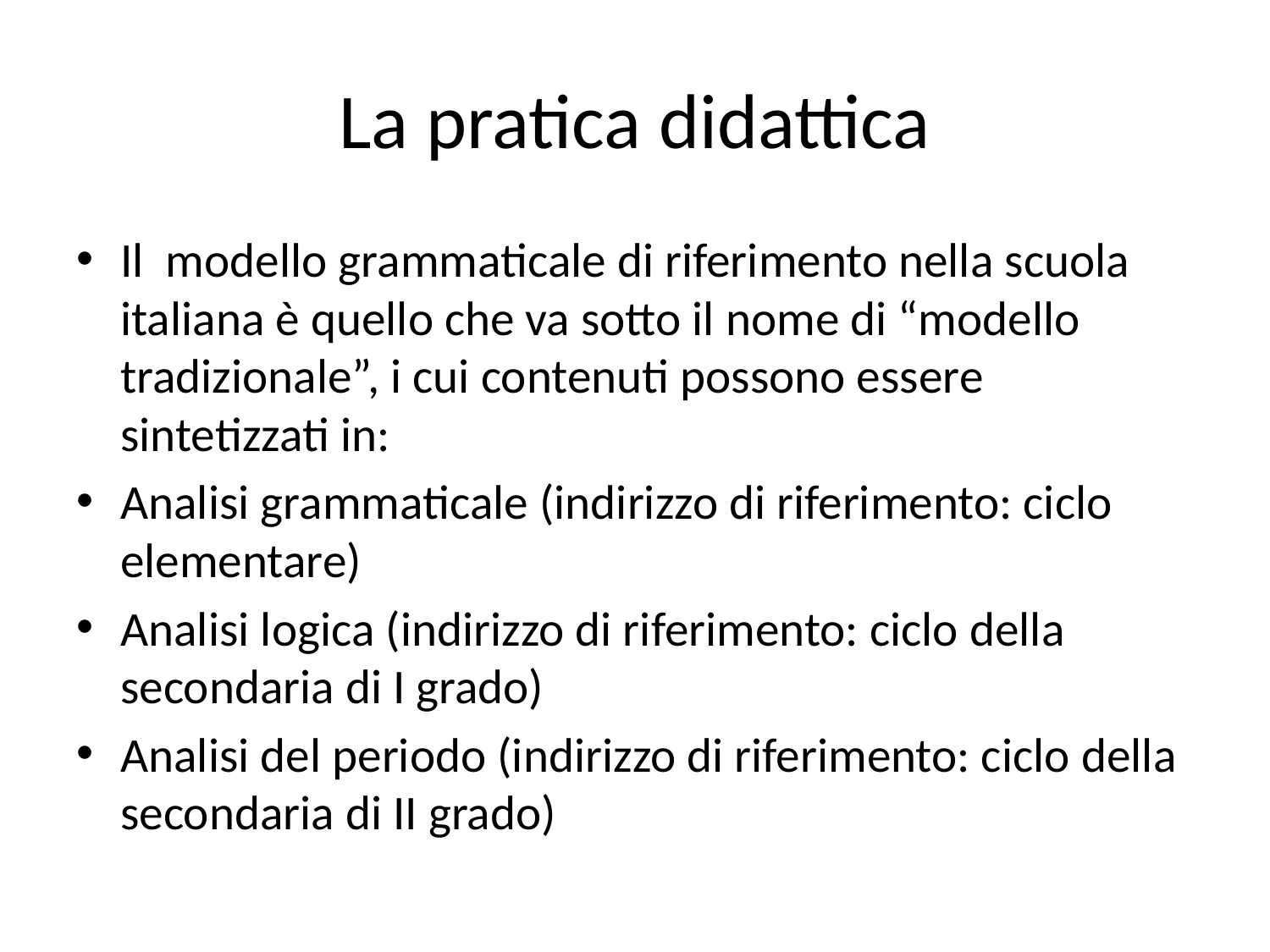

# La pratica didattica
Il  modello grammaticale di riferimento nella scuola italiana è quello che va sotto il nome di “modello tradizionale”, i cui contenuti possono essere sintetizzati in:
Analisi grammaticale (indirizzo di riferimento: ciclo elementare)
Analisi logica (indirizzo di riferimento: ciclo della secondaria di I grado)
Analisi del periodo (indirizzo di riferimento: ciclo della secondaria di II grado)